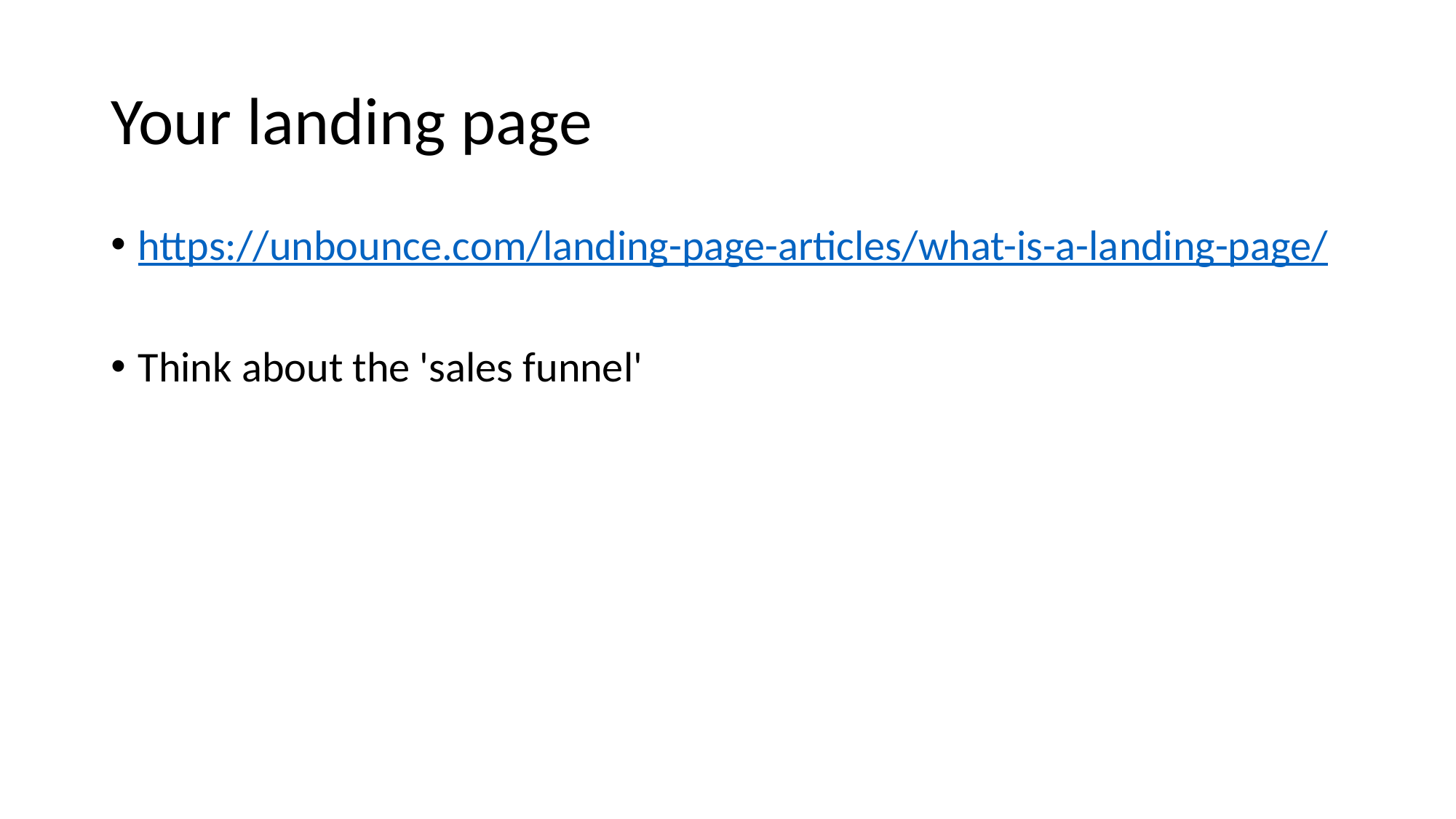

# Your landing page
https://unbounce.com/landing-page-articles/what-is-a-landing-page/

Think about the 'sales funnel'